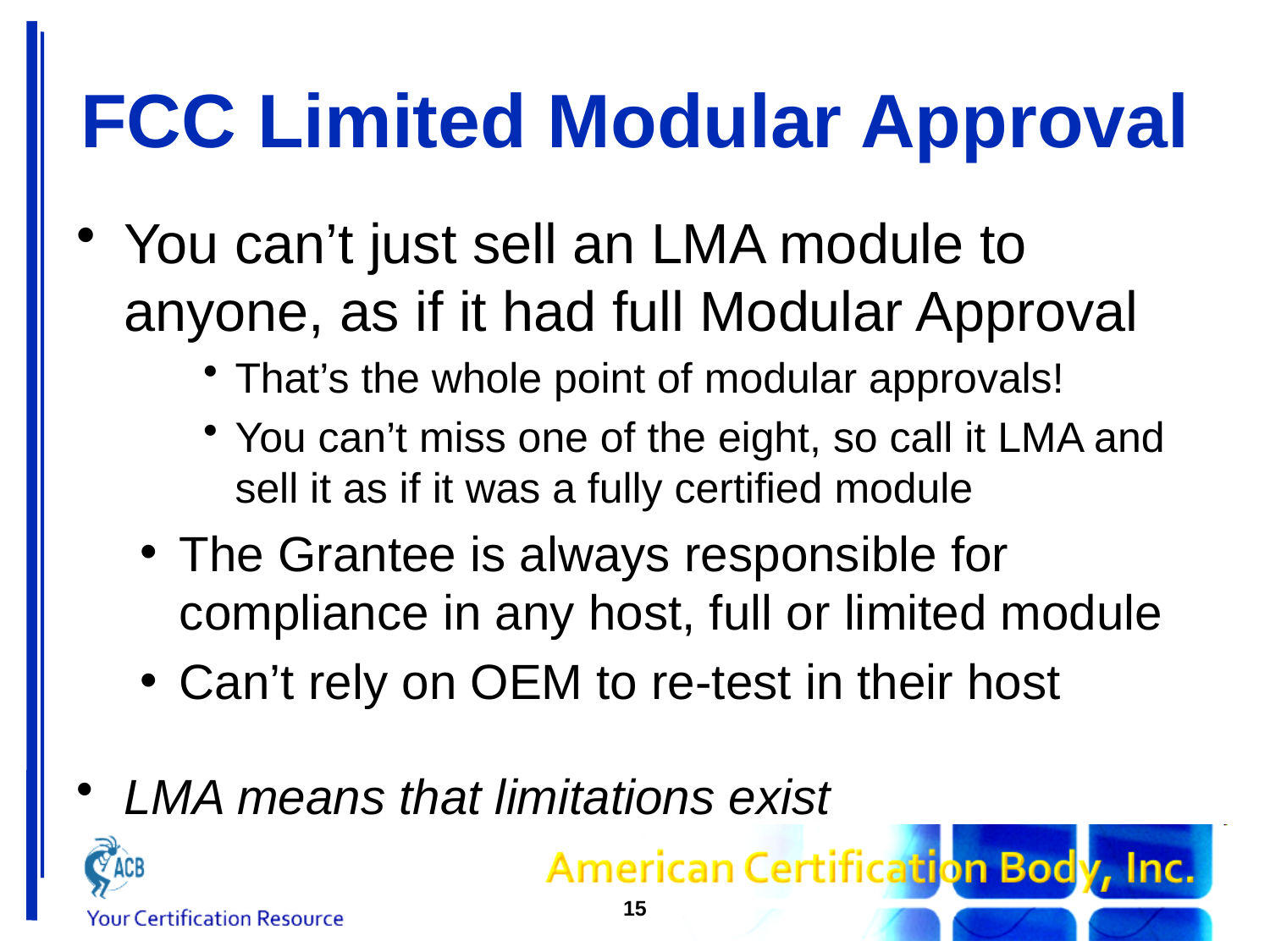

# FCC Limited Modular Approval
You can’t just sell an LMA module to anyone, as if it had full Modular Approval
That’s the whole point of modular approvals!
You can’t miss one of the eight, so call it LMA and sell it as if it was a fully certified module
The Grantee is always responsible for compliance in any host, full or limited module
Can’t rely on OEM to re-test in their host

LMA means that limitations exist
15